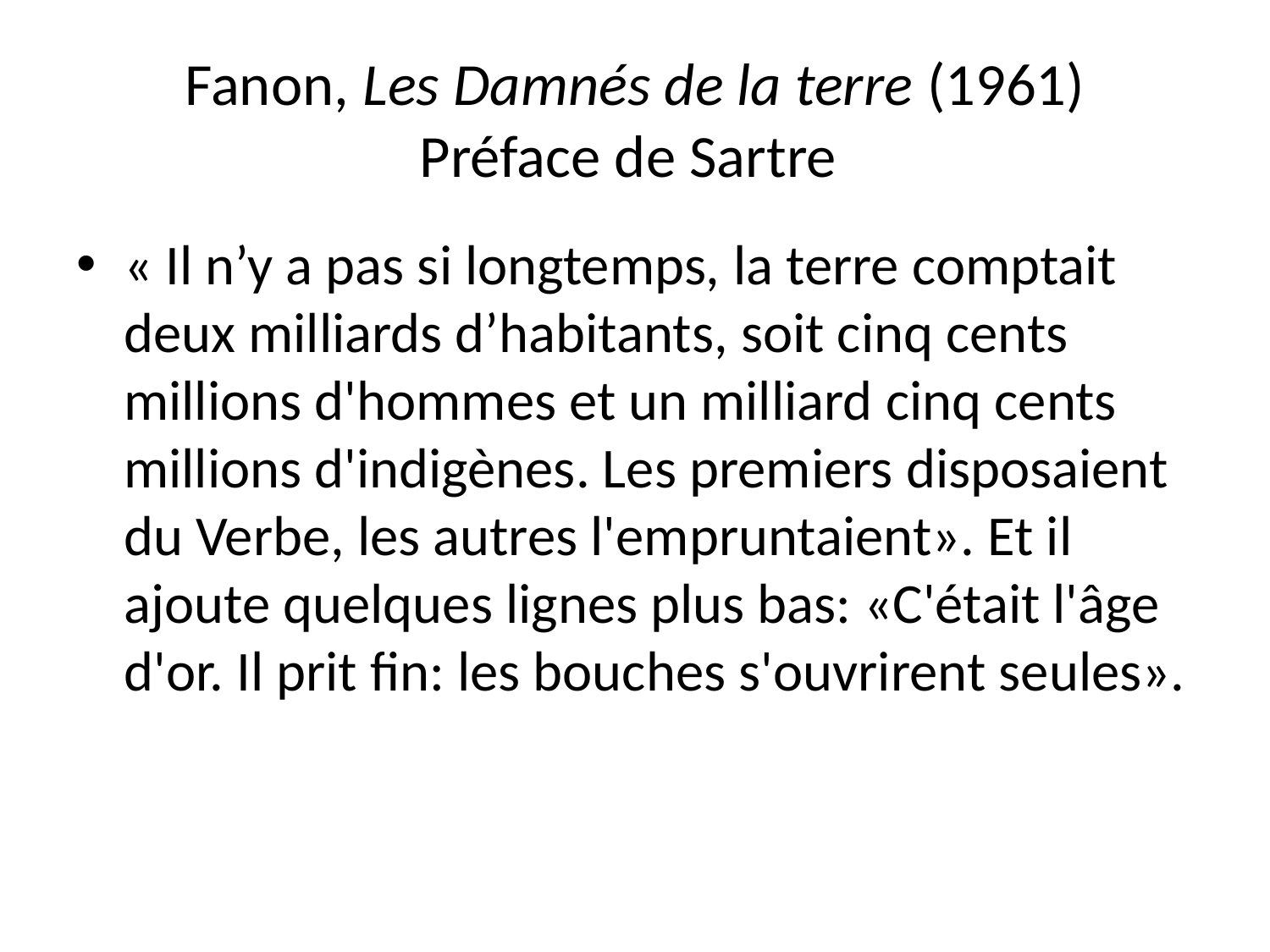

# Fanon, Les Damnés de la terre (1961) Préface de Sartre
« Il n’y a pas si longtemps, la terre comptait deux milliards d’habitants, soit cinq cents millions d'hommes et un milliard cinq cents millions d'indigènes. Les premiers disposaient du Verbe, les autres l'empruntaient». Et il ajoute quelques lignes plus bas: «C'était l'âge d'or. Il prit fin: les bouches s'ouvrirent seules».